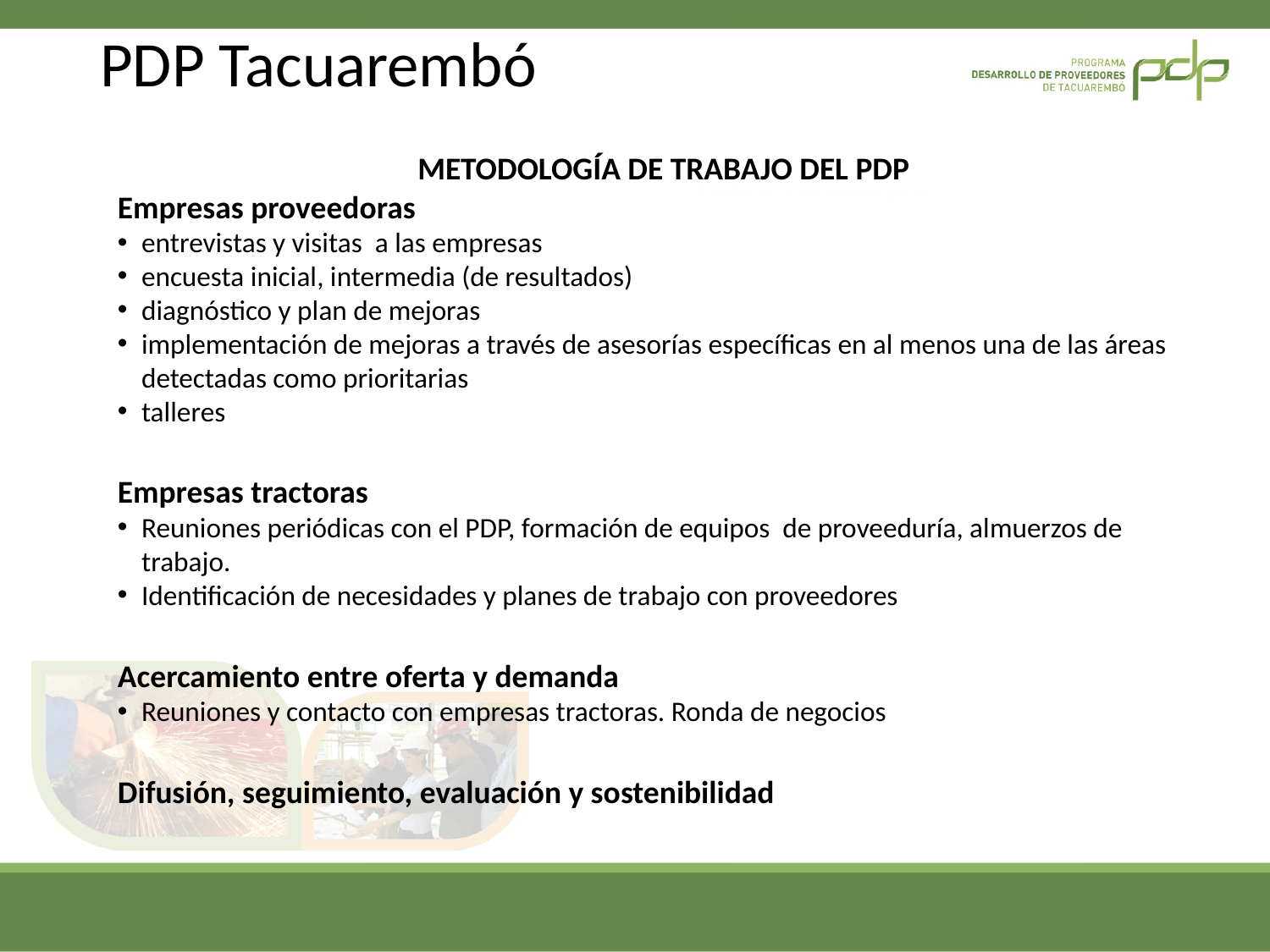

# PDP Tacuarembó
METODOLOGÍA DE TRABAJO DEL PDP
Empresas proveedoras
entrevistas y visitas  a las empresas
encuesta inicial, intermedia (de resultados)
diagnóstico y plan de mejoras
implementación de mejoras a través de asesorías específicas en al menos una de las áreas detectadas como prioritarias
talleres

Empresas tractoras
Reuniones periódicas con el PDP, formación de equipos  de proveeduría, almuerzos de trabajo.
Identificación de necesidades y planes de trabajo con proveedores

Acercamiento entre oferta y demanda
Reuniones y contacto con empresas tractoras. Ronda de negocios

Difusión, seguimiento, evaluación y sostenibilidad